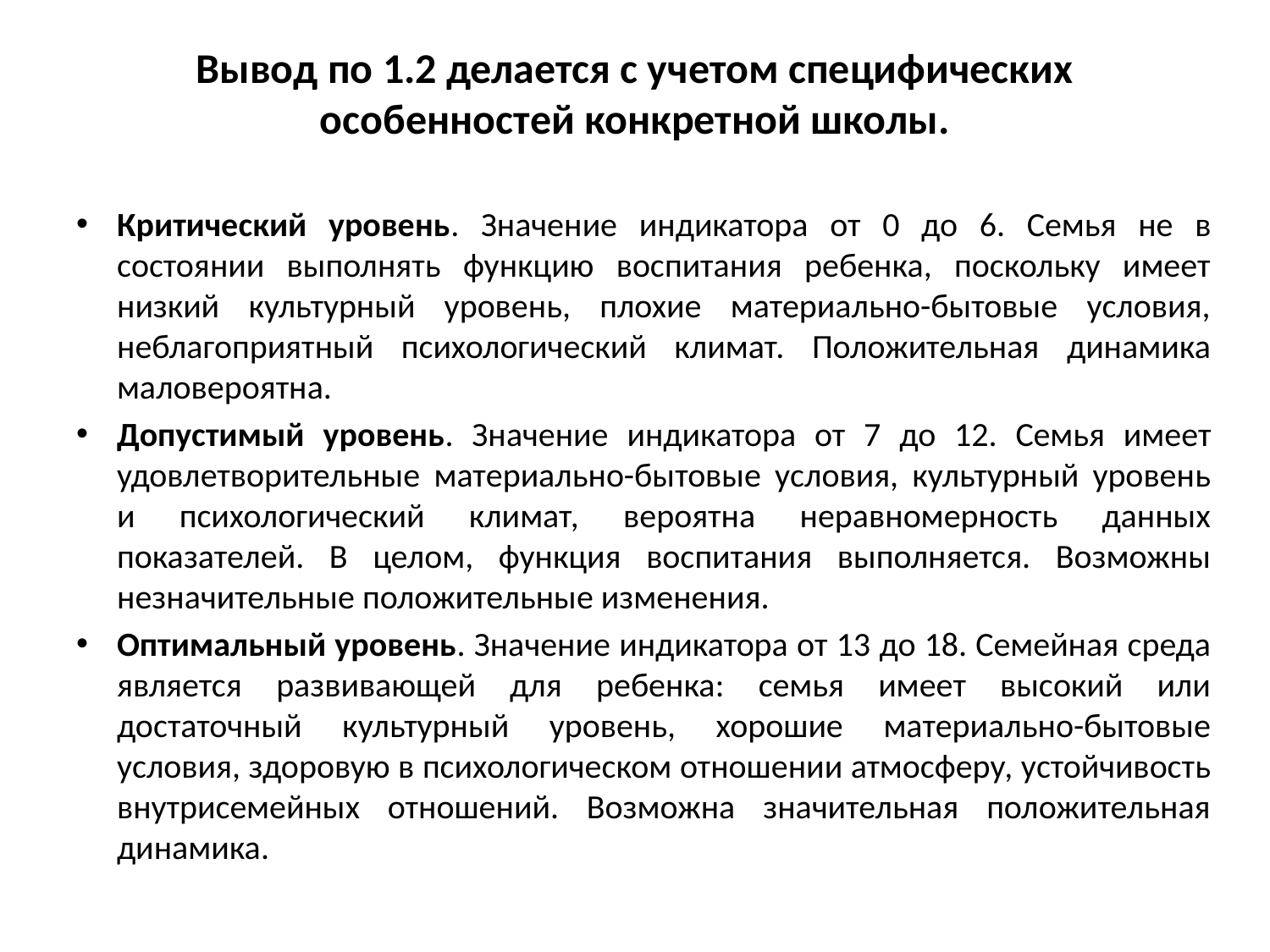

# Вывод по 1.2 делается с учетом специфических особенностей конкретной школы.
Критический уровень. Значение индикатора от 0 до 6. Семья не в состоянии выполнять функцию воспитания ребенка, поскольку имеет низкий культурный уровень, плохие материально-бытовые условия, неблагоприятный психологический климат. Положительная динамика маловероятна.
Допустимый уровень. Значение индикатора от 7 до 12. Семья имеет удовлетворительные материально-бытовые условия, культурный уровень и психологический климат, вероятна неравномерность данных показателей. В целом, функция воспитания выполняется. Возможны незначительные положительные изменения.
Оптимальный уровень. Значение индикатора от 13 до 18. Семейная среда является развивающей для ребенка: семья имеет высокий или достаточный культурный уровень, хорошие материально-бытовые условия, здоровую в психологическом отношении атмосферу, устойчивость внутрисемейных отношений. Возможна значительная положительная динамика.